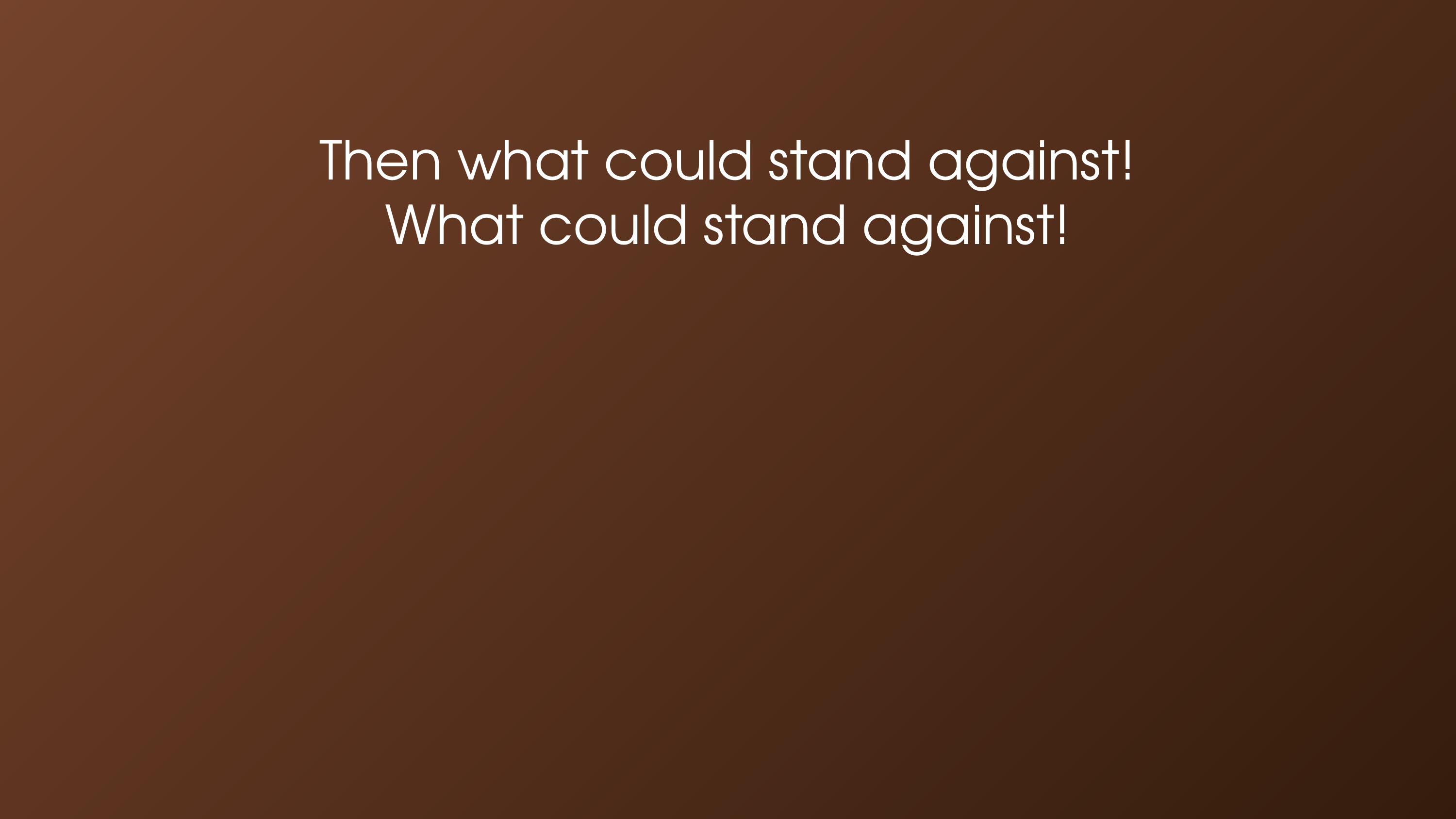

Then what could stand against!
What could stand against!